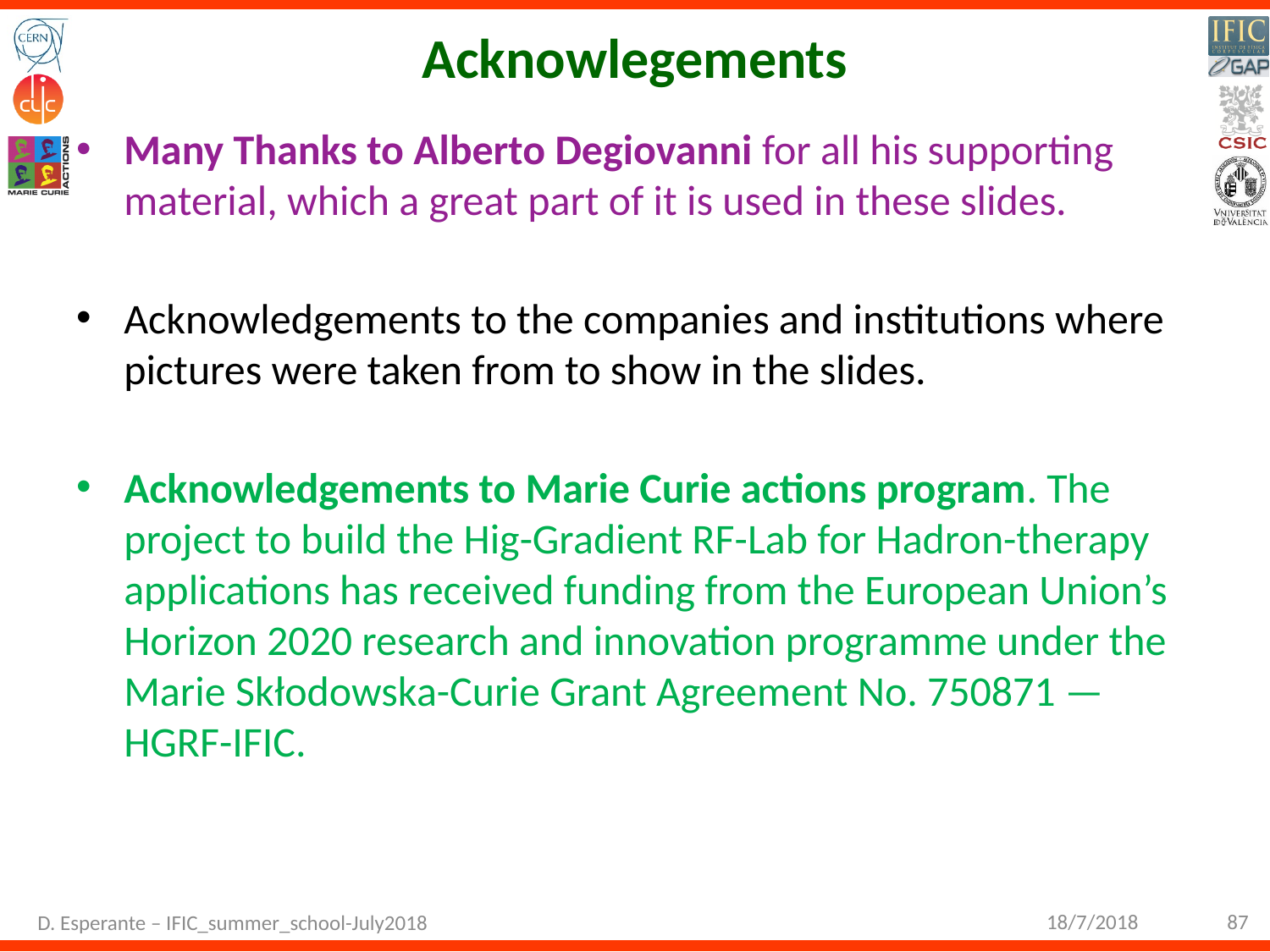

# Acknowlegements
Many Thanks to Alberto Degiovanni for all his supporting material, which a great part of it is used in these slides.

Acknowledgements to the companies and institutions where pictures were taken from to show in the slides.

Acknowledgements to Marie Curie actions program. The project to build the Hig-Gradient RF-Lab for Hadron-therapy applications has received funding from the European Union’s Horizon 2020 research and innovation programme under the Marie Skłodowska-Curie Grant Agreement No. 750871 — HGRF-IFIC.

18/7/2018
87
D. Esperante – IFIC_summer_school-July2018